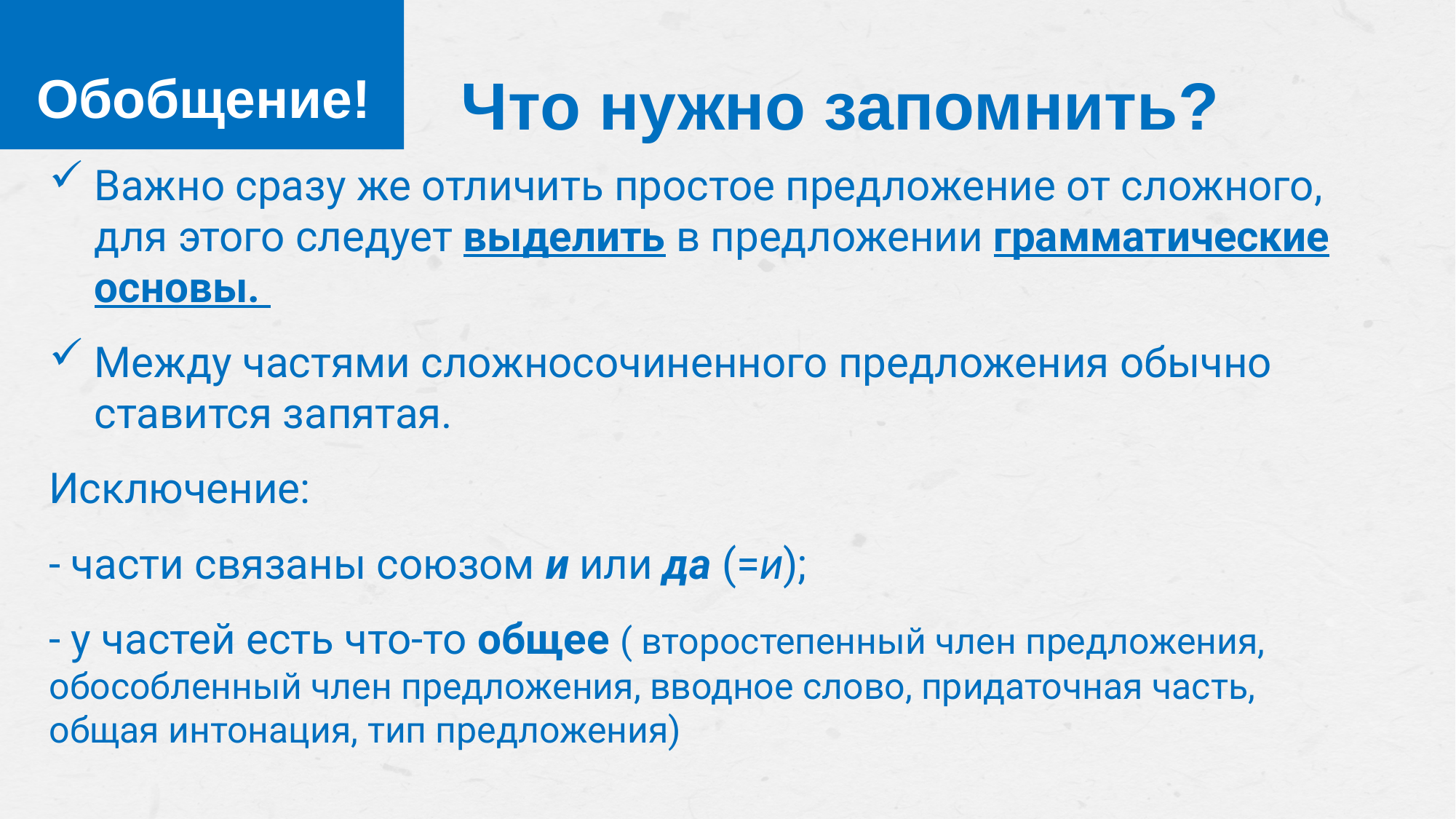

Обобщение!
Что нужно запомнить?
Важно сразу же отличить простое предложение от сложного, для этого следует выделить в предложении грамматические основы.
Между частями сложносочиненного предложения обычно ставится запятая.
Исключение:
- части связаны союзом и или да (=и);
- у частей есть что-то общее ( второстепенный член предложения, обособленный член предложения, вводное слово, придаточная часть, общая интонация, тип предложения)